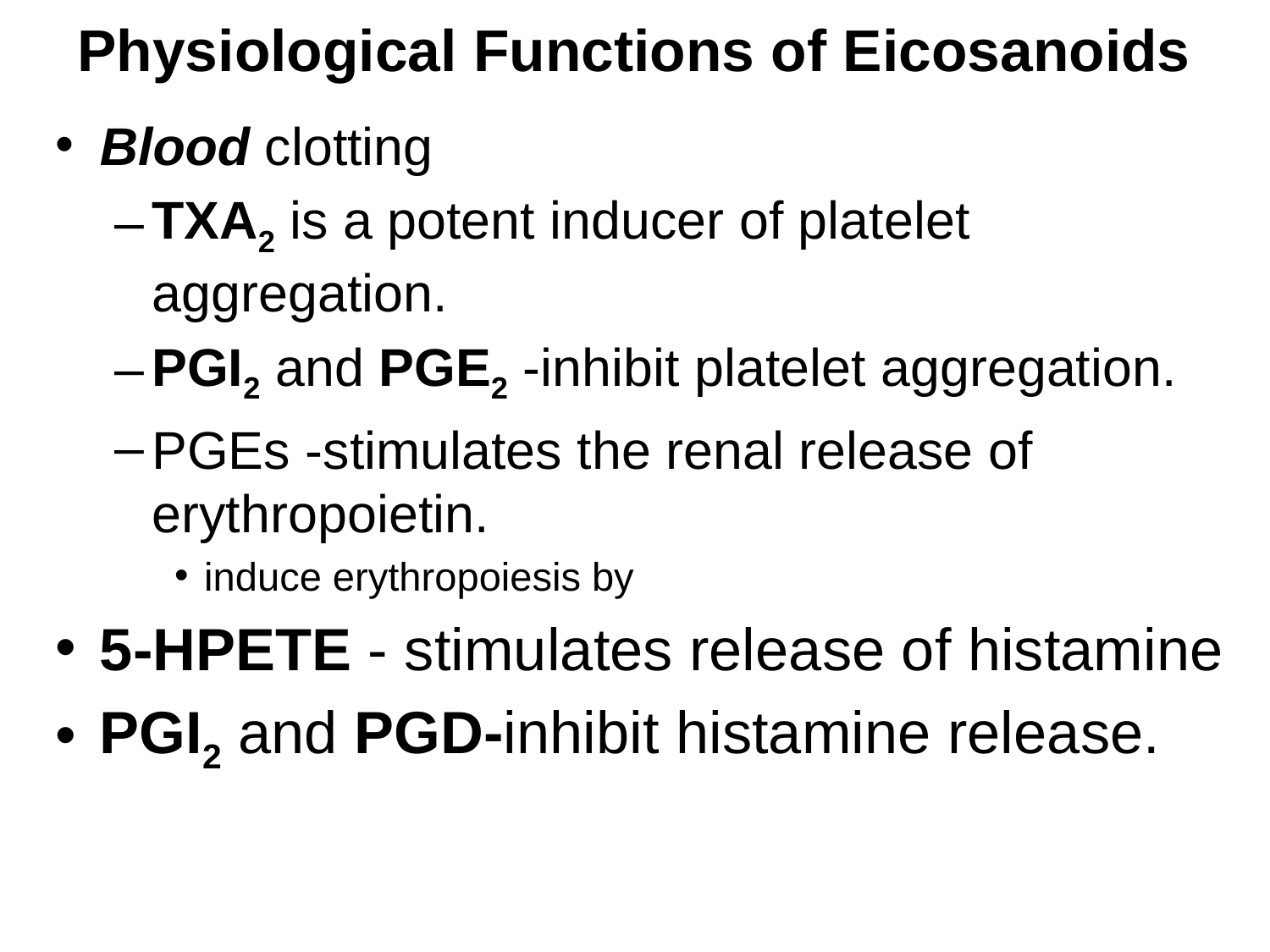

# Physiological Functions of Eicosanoids
Blood clotting
TXA2 is a potent inducer of platelet aggregation.
PGI2 and PGE2 -inhibit platelet aggregation.
PGEs -stimulates the renal release of erythropoietin.
induce erythropoiesis by
5-HPETE - stimulates release of histamine
PGI2 and PGD-inhibit histamine release.